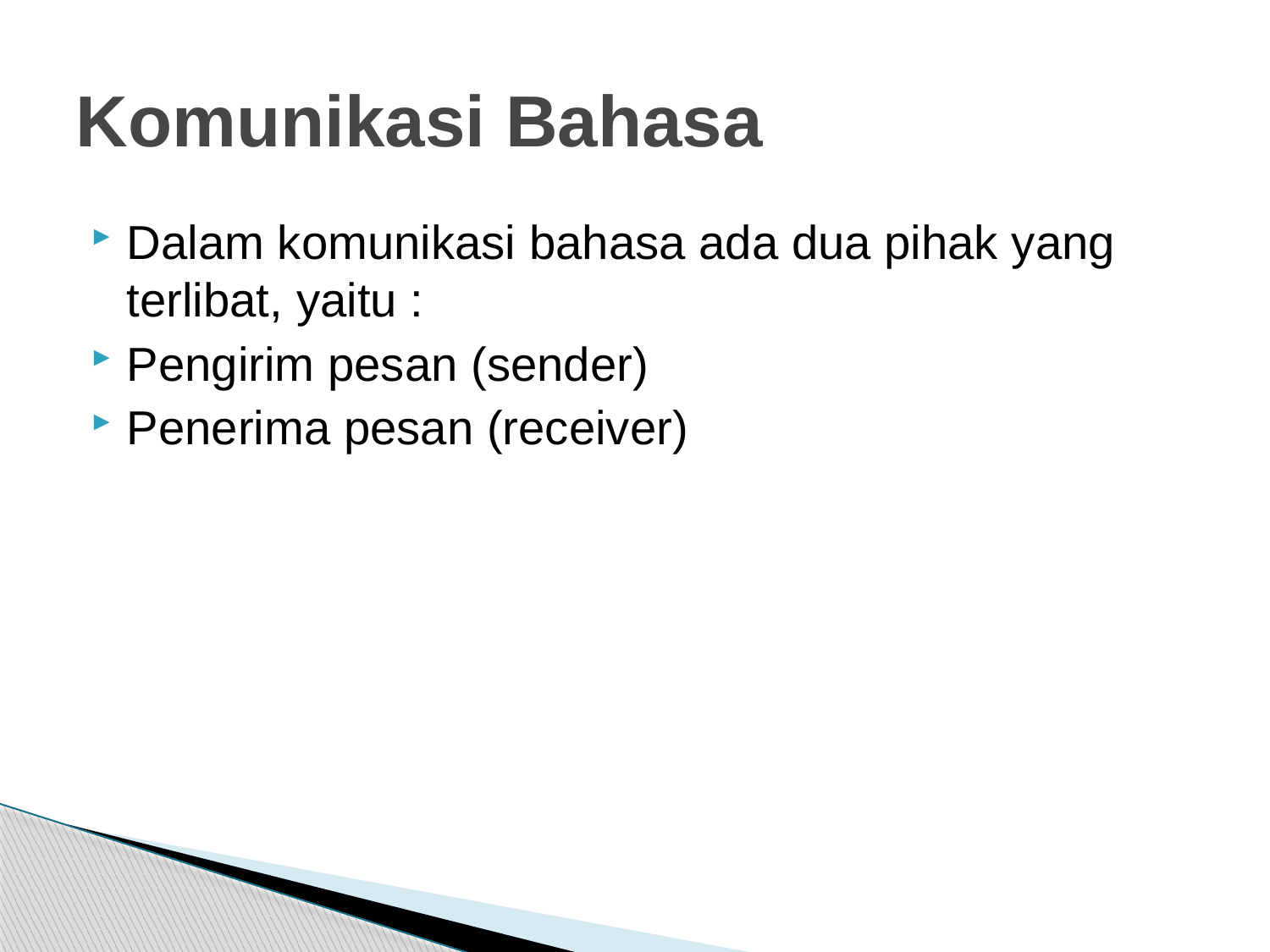

# Komunikasi Bahasa
Dalam komunikasi bahasa ada dua pihak yang terlibat, yaitu :
Pengirim pesan (sender)
Penerima pesan (receiver)